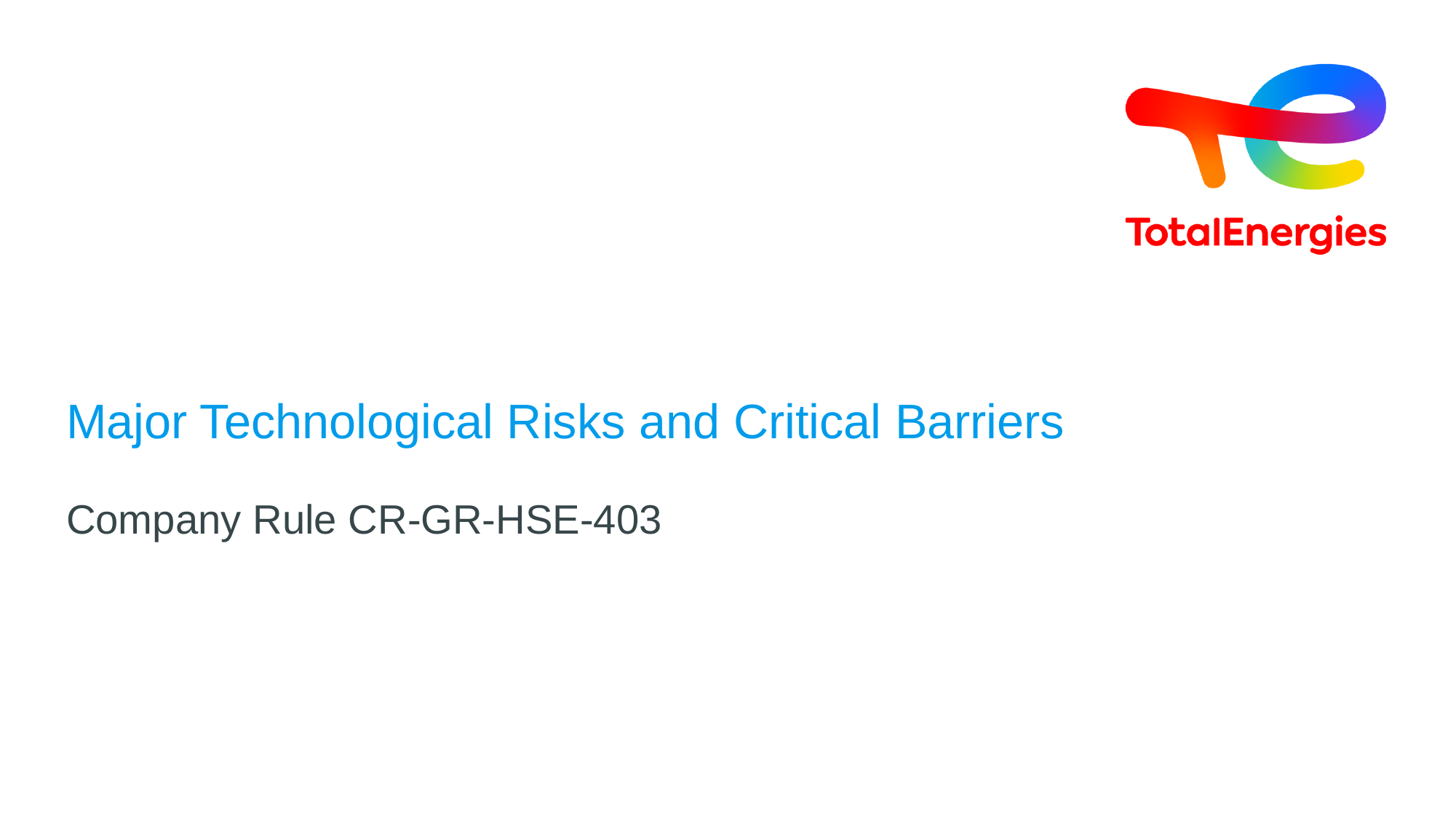

# Major Technological Risks and Critical Barriers
Company Rule CR-GR-HSE-403